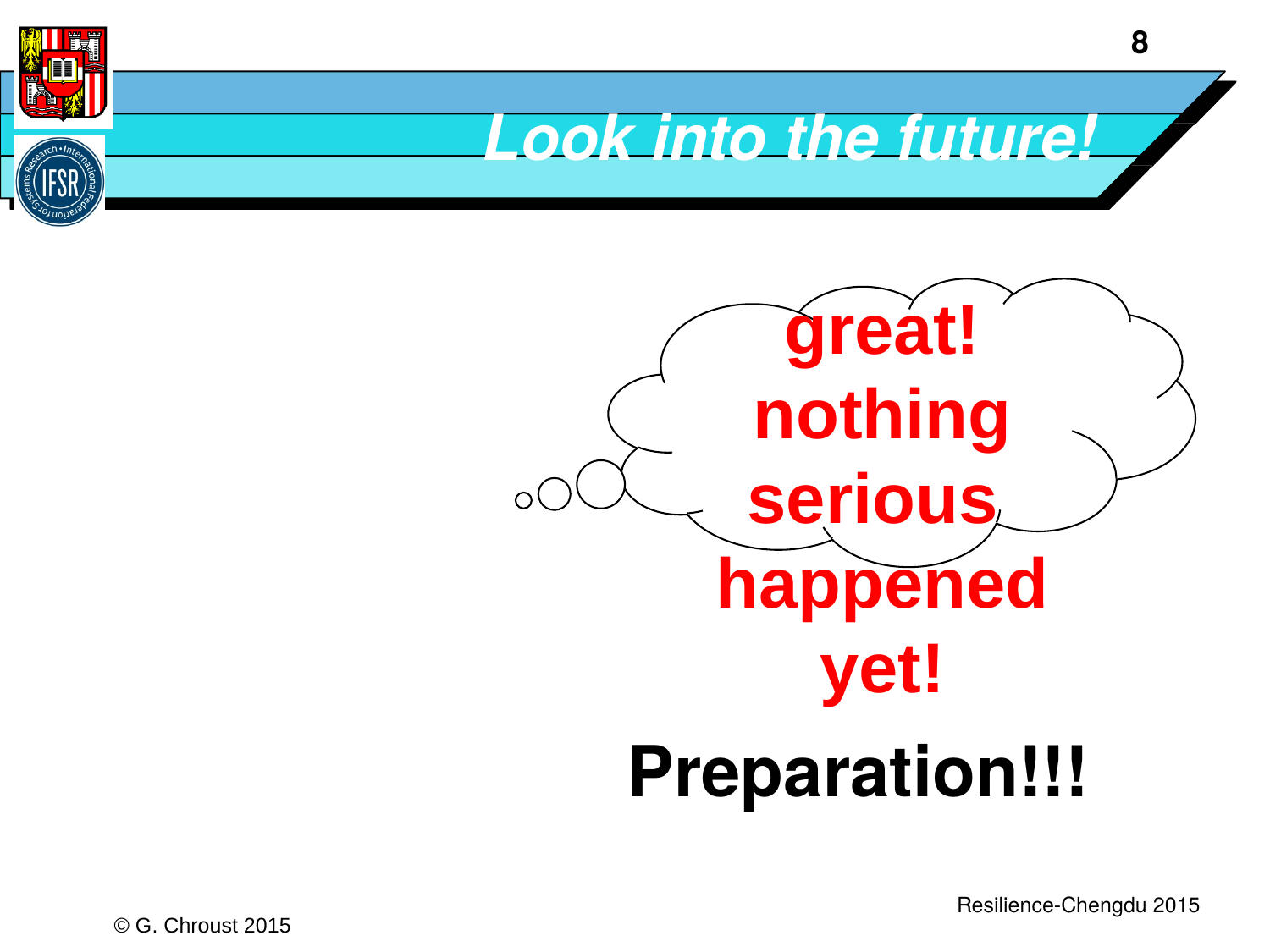

# Look into the future!

great! nothing serious  happened yet!
Preparation!!!